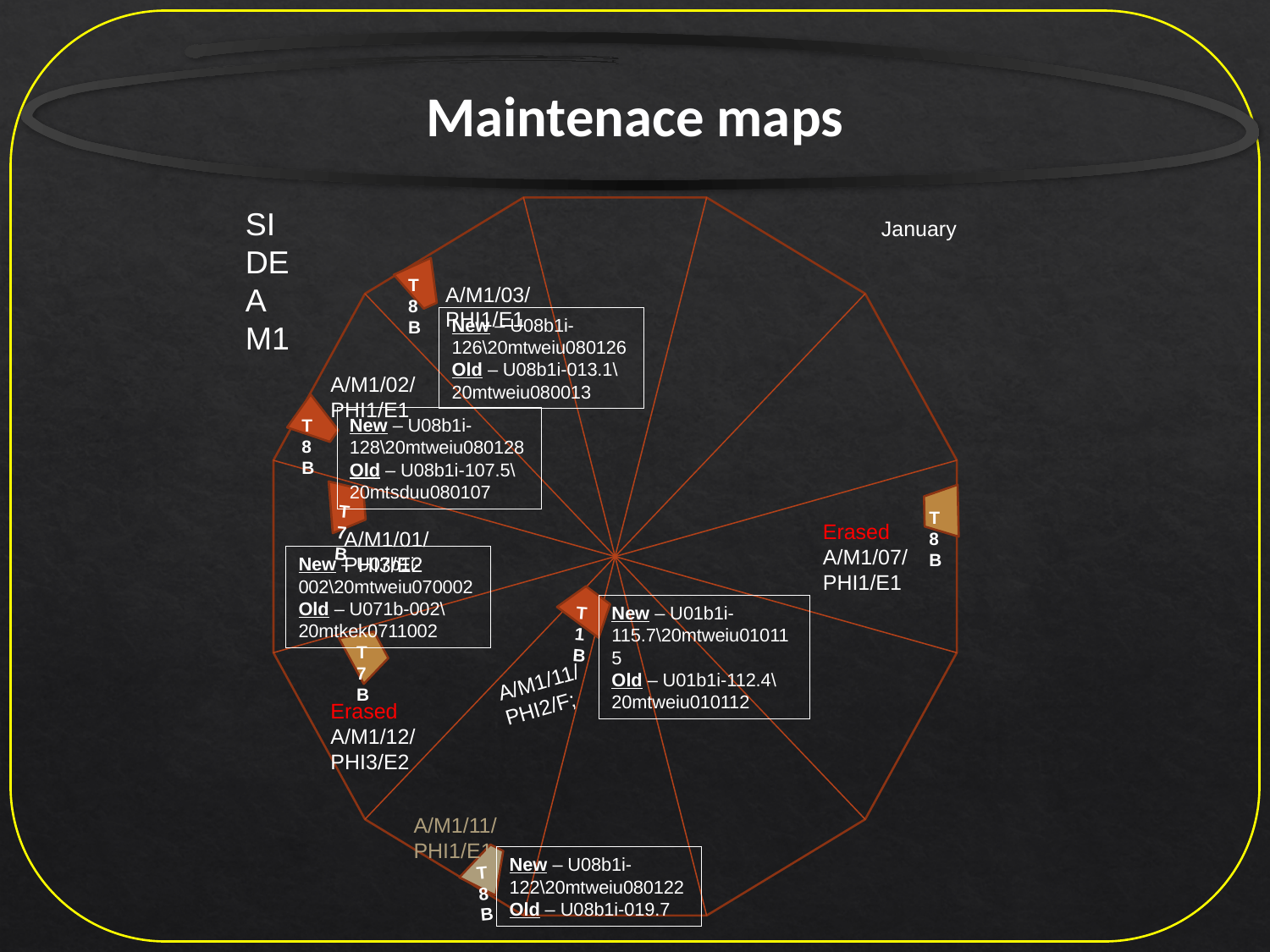

Maintenace maps
SIDE A M1

January

T8B
A/M1/03/PHI1/E1
New – U08b1i-126\20mtweiu080126
Old – U08b1i-013.1\ 20mtweiu080013
A/M1/02/PHI1/E1

T8B
New – U08b1i-128\20mtweiu080128
Old – U08b1i-107.5\ 20mtsduu080107

T7B

T8B
Erased
A/M1/07/PHI1/E1
A/M1/01/PHI3/E2
New – U07b1i-002\20mtweiu070002
Old – U071b-002\ 20mtkek0711002

T1B
New – U01b1i-115.7\20mtweiu010115
Old – U01b1i-112.4\ 20mtweiu010112

T7B
A/M1/11/PHI2/F;
Erased
A/M1/12/PHI3/E2
A/M1/11/PHI1/E1

New – U08b1i-122\20mtweiu080122
Old – U08b1i-019.7
T8B